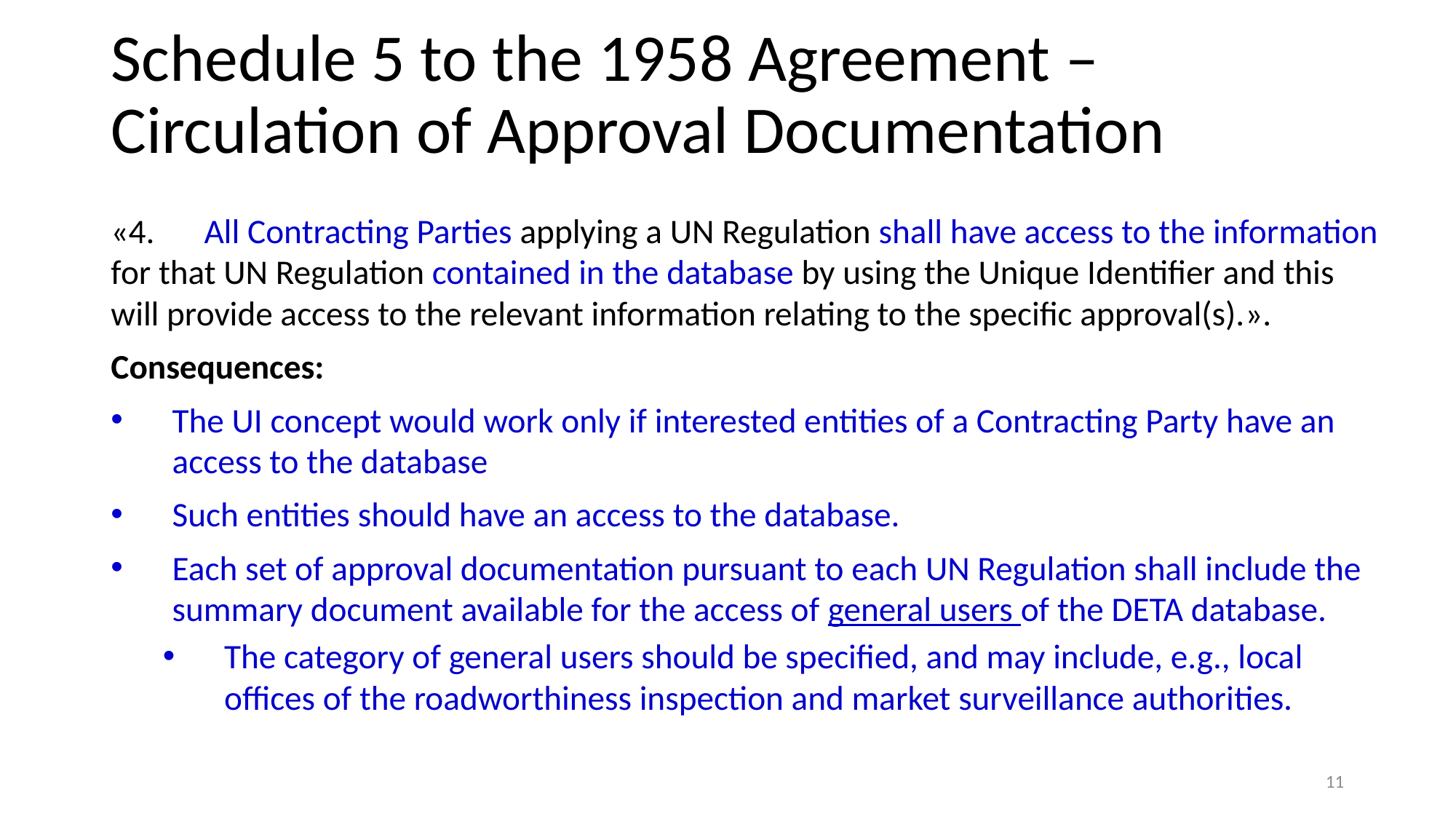

Schedule 5 to the 1958 Agreement – Circulation of Approval Documentation
«4.	 All Contracting Parties applying a UN Regulation shall have access to the information for that UN Regulation contained in the database by using the Unique Identifier and this will provide access to the relevant information relating to the specific approval(s).».
Consequences:
The UI concept would work only if interested entities of a Contracting Party have an access to the database
Such entities should have an access to the database.
Each set of approval documentation pursuant to each UN Regulation shall include the summary document available for the access of general users of the DETA database.
The category of general users should be specified, and may include, e.g., local offices of the roadworthiness inspection and market surveillance authorities.

11